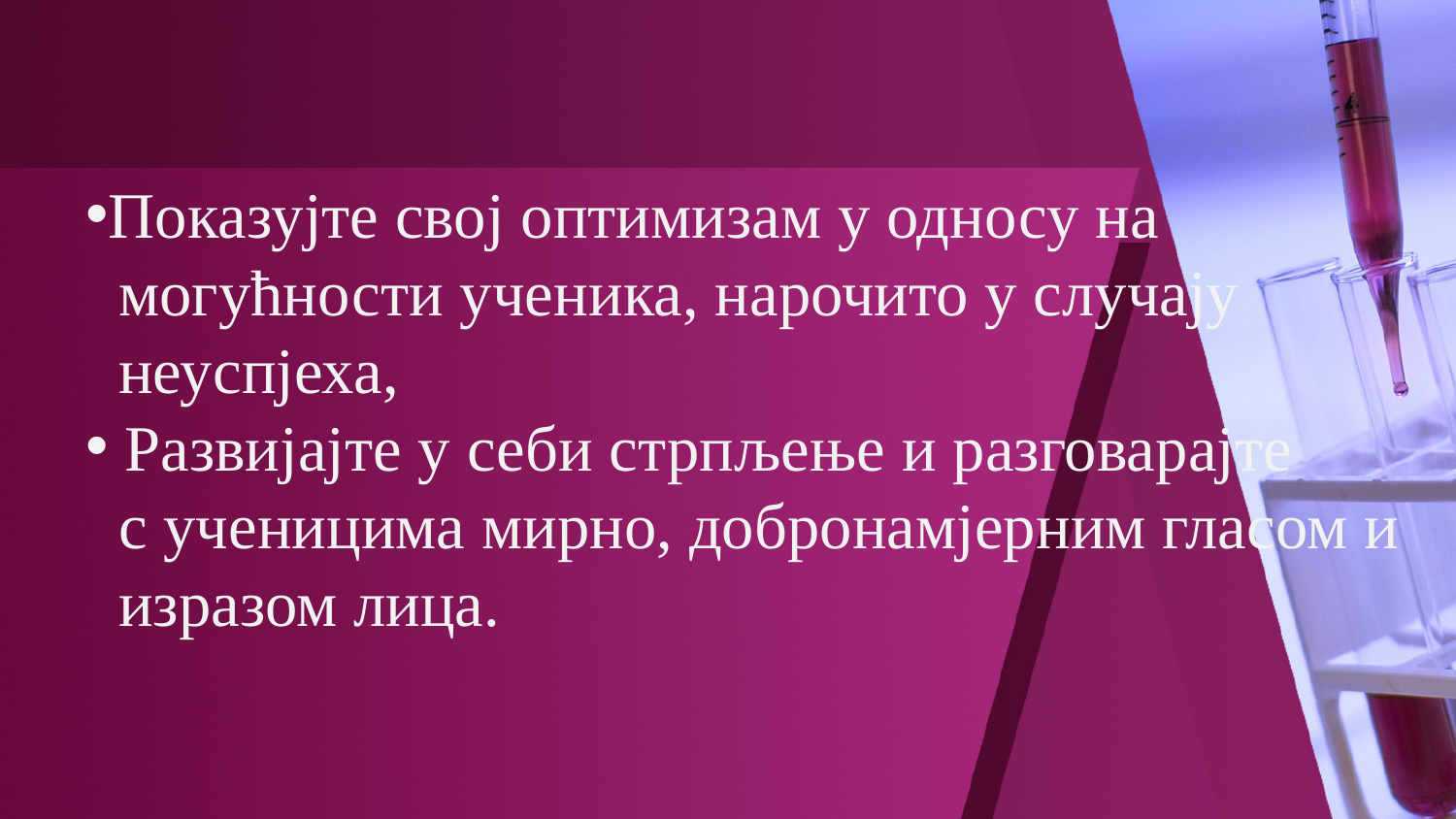

Показујте свој оптимизам у односу на
  могућности ученика, нарочито у случају
  неуспјеха,
 Развијајте у себи стрпљење и разговарајте
  с ученицима мирно, добронамјерним гласом и
  изразом лица.